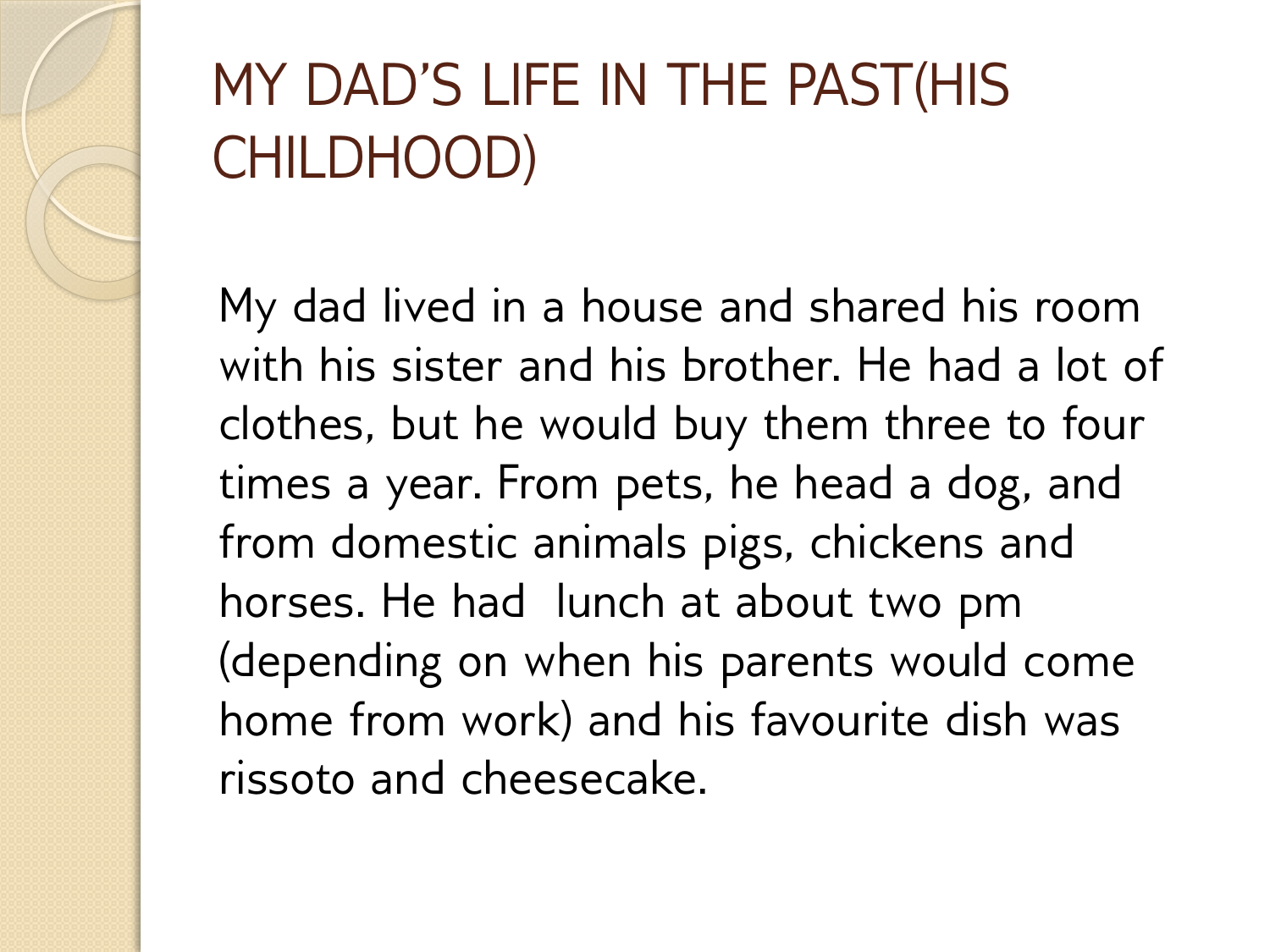

# MY DAD’S LIFE IN THE PAST(HIS CHILDHOOD)
My dad lived in a house and shared his room with his sister and his brother. He had a lot of clothes, but he would buy them three to four times a year. From pets, he head a dog, and from domestic animals pigs, chickens and horses. He had  lunch at about two pm (depending on when his parents would come home from work) and his favourite dish was rissoto and cheesecake.